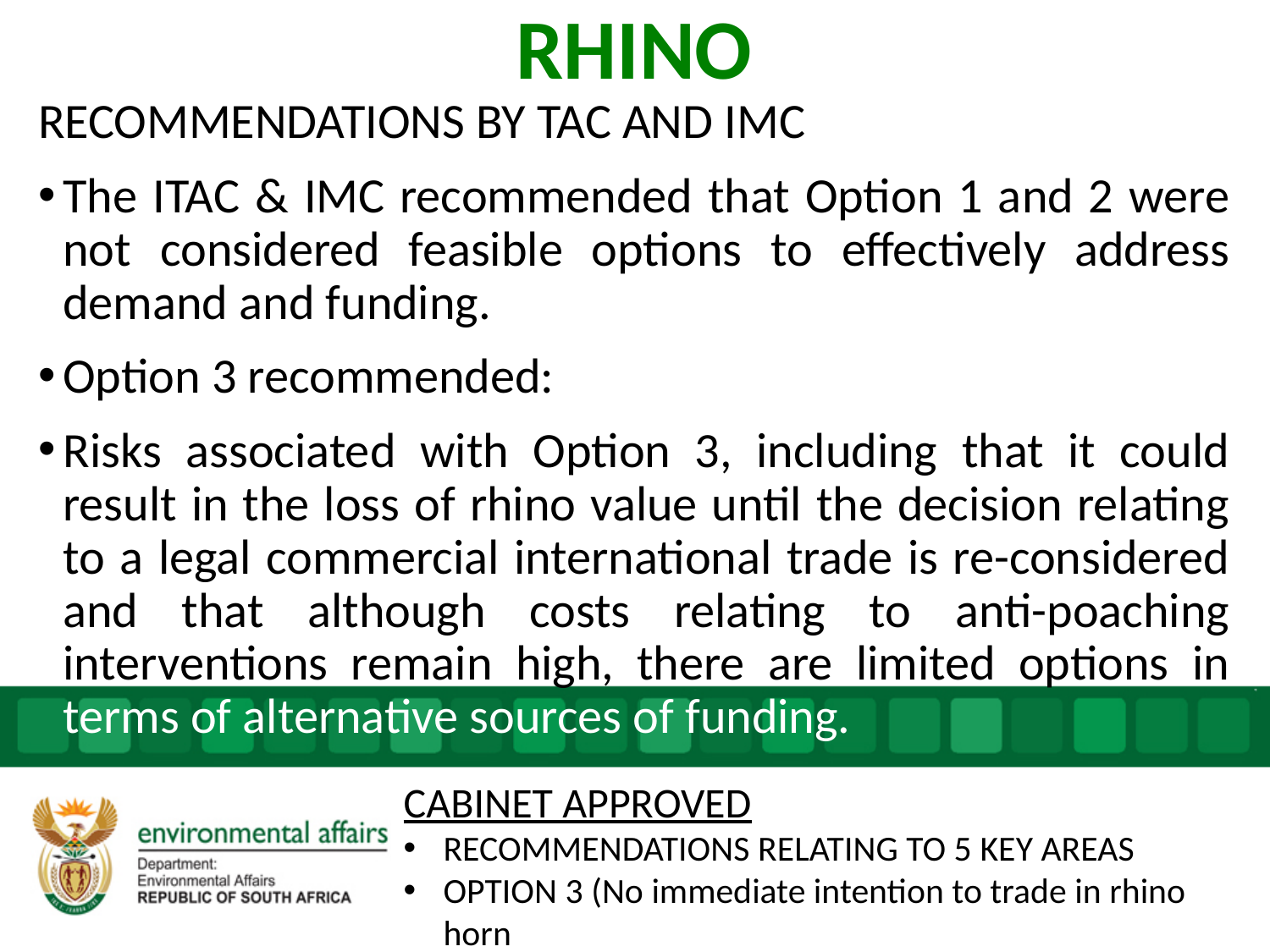

# RHINO
RECOMMENDATIONS BY TAC AND IMC
The ITAC & IMC recommended that Option 1 and 2 were not considered feasible options to effectively address demand and funding.
Option 3 recommended:
Risks associated with Option 3, including that it could result in the loss of rhino value until the decision relating to a legal commercial international trade is re-considered and that although costs relating to anti-poaching interventions remain high, there are limited options in terms of alternative sources of funding.

CABINET APPROVED
RECOMMENDATIONS RELATING TO 5 KEY AREAS
OPTION 3 (No immediate intention to trade in rhino horn